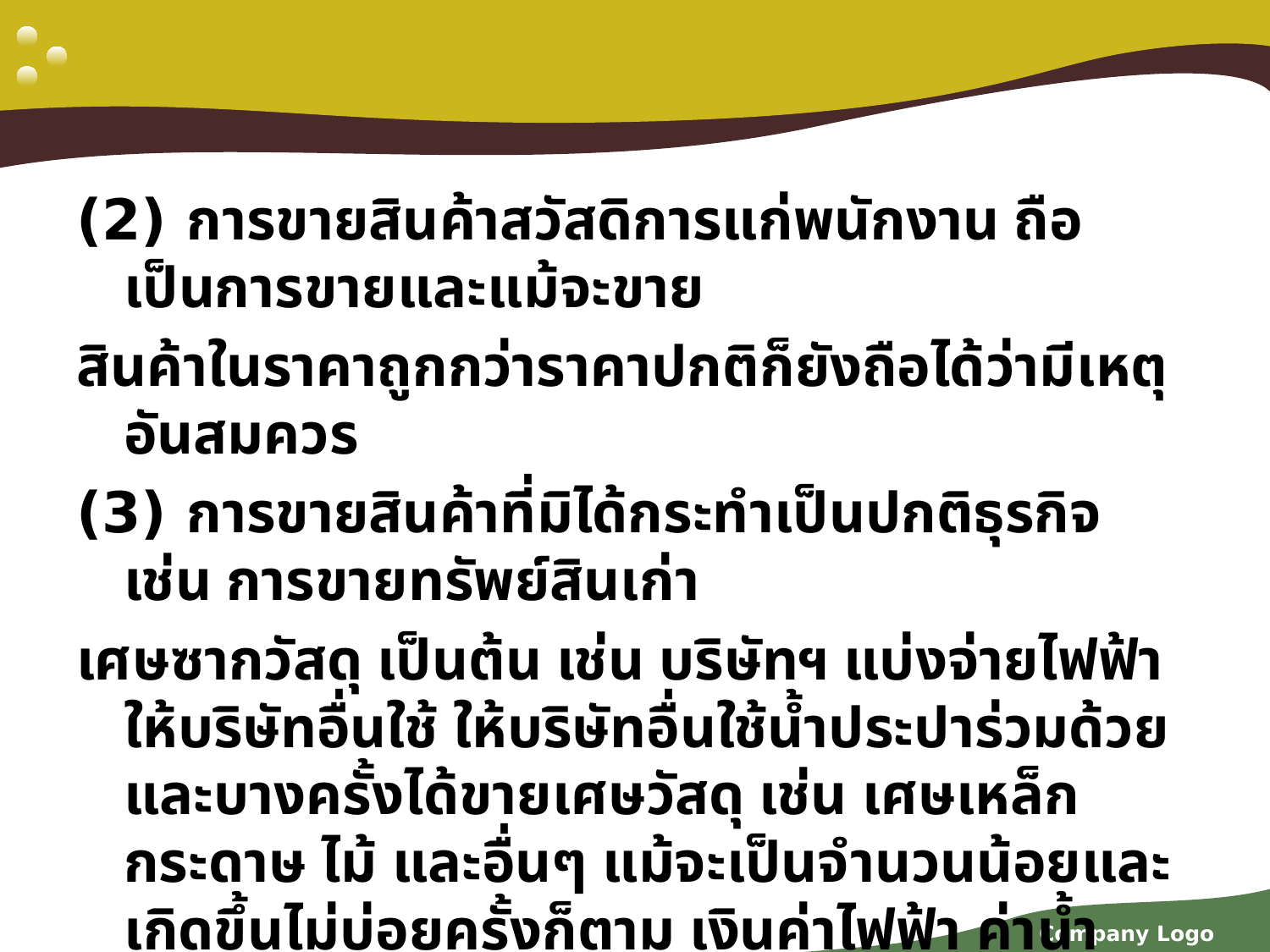

#
(2) การขายสินค้าสวัสดิการแก่พนักงาน ถือเป็นการขายและแม้จะขาย
สินค้าในราคาถูกกว่าราคาปกติก็ยังถือได้ว่ามีเหตุอันสมควร
(3) การขายสินค้าที่มิได้กระทำเป็นปกติธุรกิจ เช่น การขายทรัพย์สินเก่า
เศษซากวัสดุ เป็นต้น เช่น บริษัทฯ แบ่งจ่ายไฟฟ้าให้บริษัทอื่นใช้ ให้บริษัทอื่นใช้น้ำประปาร่วมด้วย และบางครั้งได้ขายเศษวัสดุ เช่น เศษเหล็ก กระดาษ ไม้ และอื่นๆ แม้จะเป็นจำนวนน้อยและเกิดขึ้นไม่บ่อยครั้งก็ตาม เงินค่าไฟฟ้า ค่าน้ำประปาที่บริษัทฯ เรียกเก็บจากบริษัทอื่น ค่าขายเศษวัสดุเหลือใช้ ถือเป็นค่าตอบแทนจากการขายสินค้า